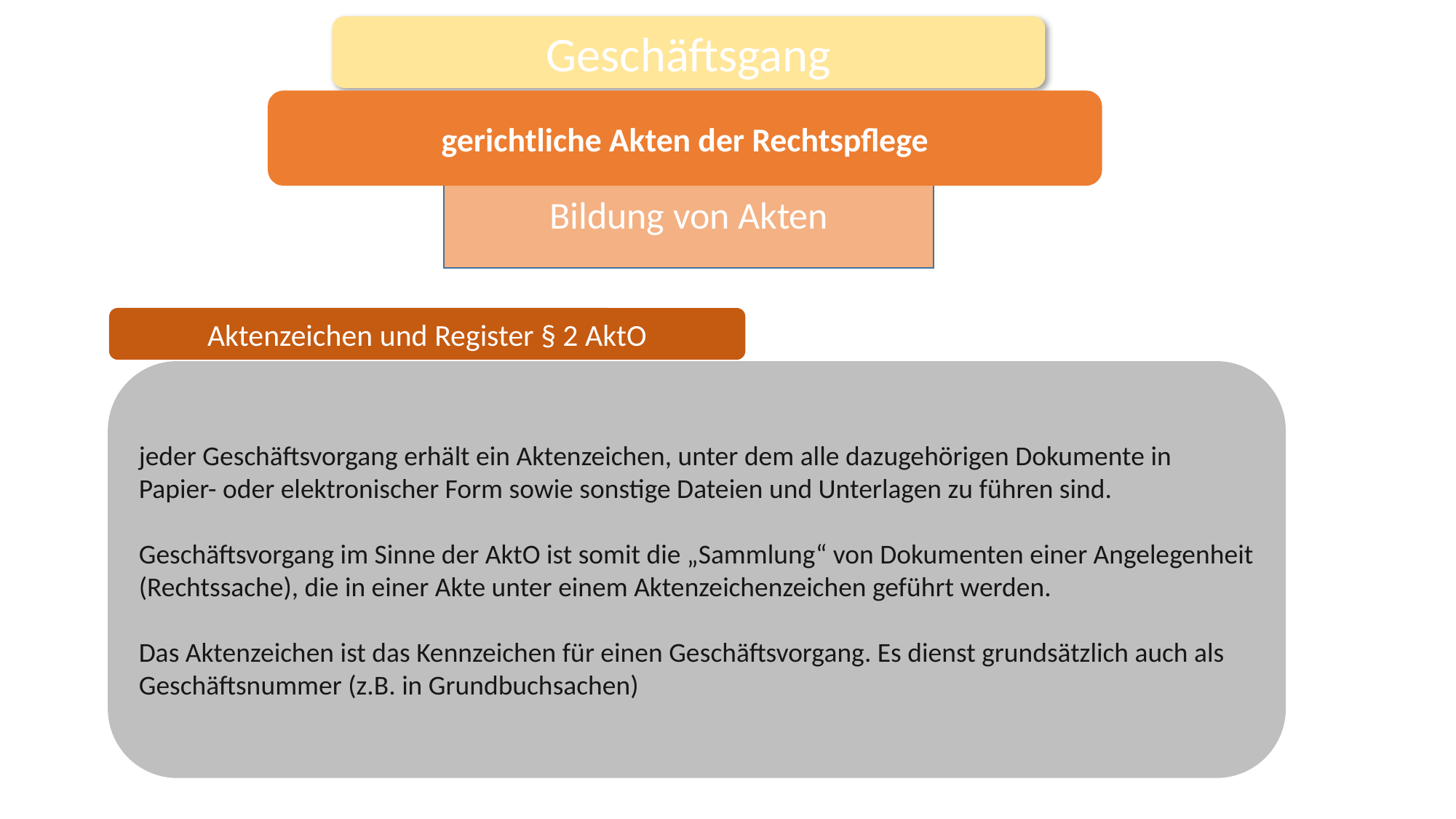

Geschäftsgang
gerichtliche Akten der Rechtspflege
Bildung von Akten
Aktenzeichen und Register § 2 AktO
jeder Geschäftsvorgang erhält ein Aktenzeichen, unter dem alle dazugehörigen Dokumente in Papier- oder elektronischer Form sowie sonstige Dateien und Unterlagen zu führen sind.

Geschäftsvorgang im Sinne der AktO ist somit die „Sammlung“ von Dokumenten einer Angelegenheit (Rechtssache), die in einer Akte unter einem Aktenzeichenzeichen geführt werden.

Das Aktenzeichen ist das Kennzeichen für einen Geschäftsvorgang. Es dienst grundsätzlich auch als Geschäftsnummer (z.B. in Grundbuchsachen)